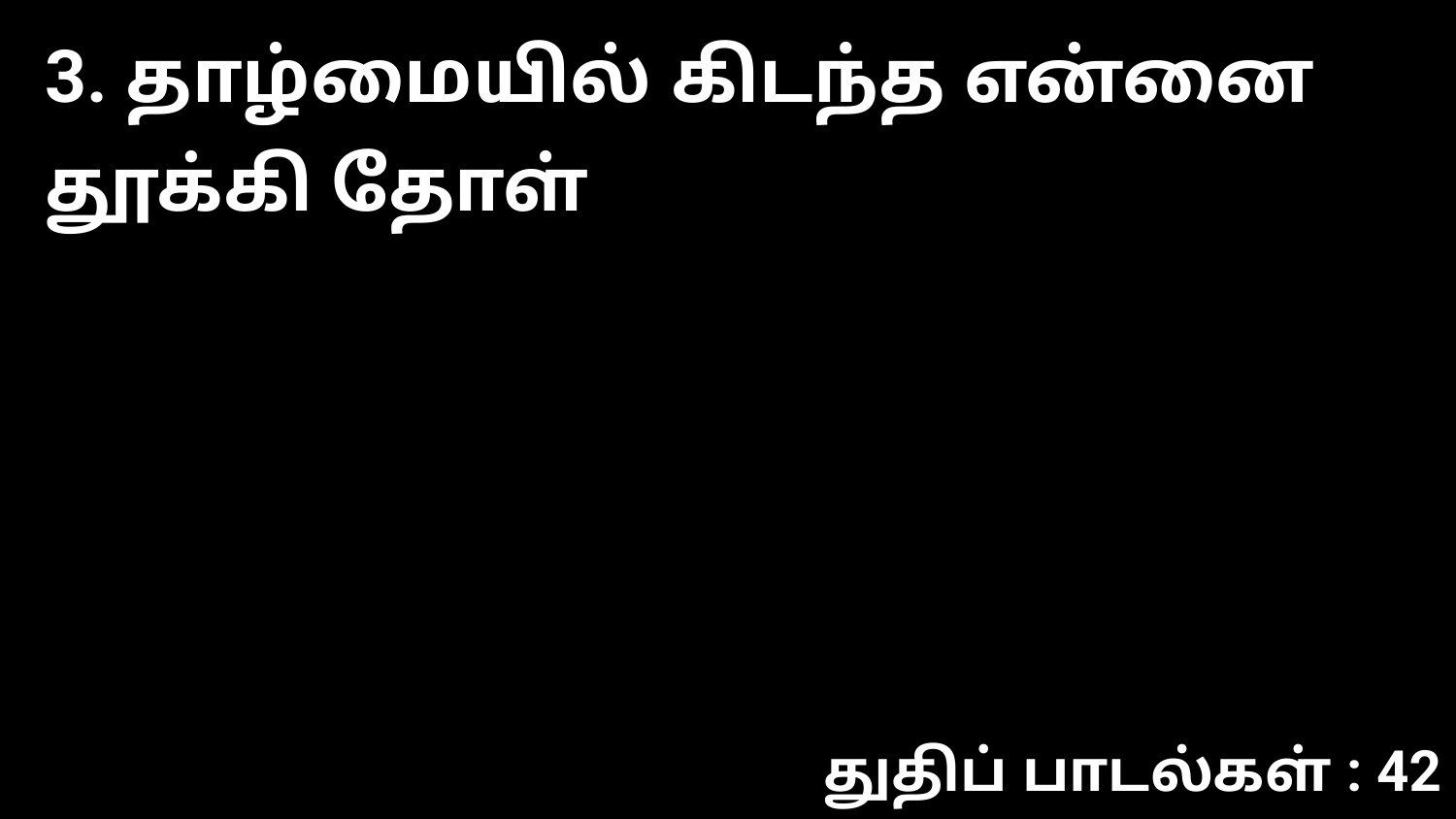

3. தாழ்மையில் கிடந்த என்னை தூக்கி தோள்
துதிப் பாடல்கள் : 42